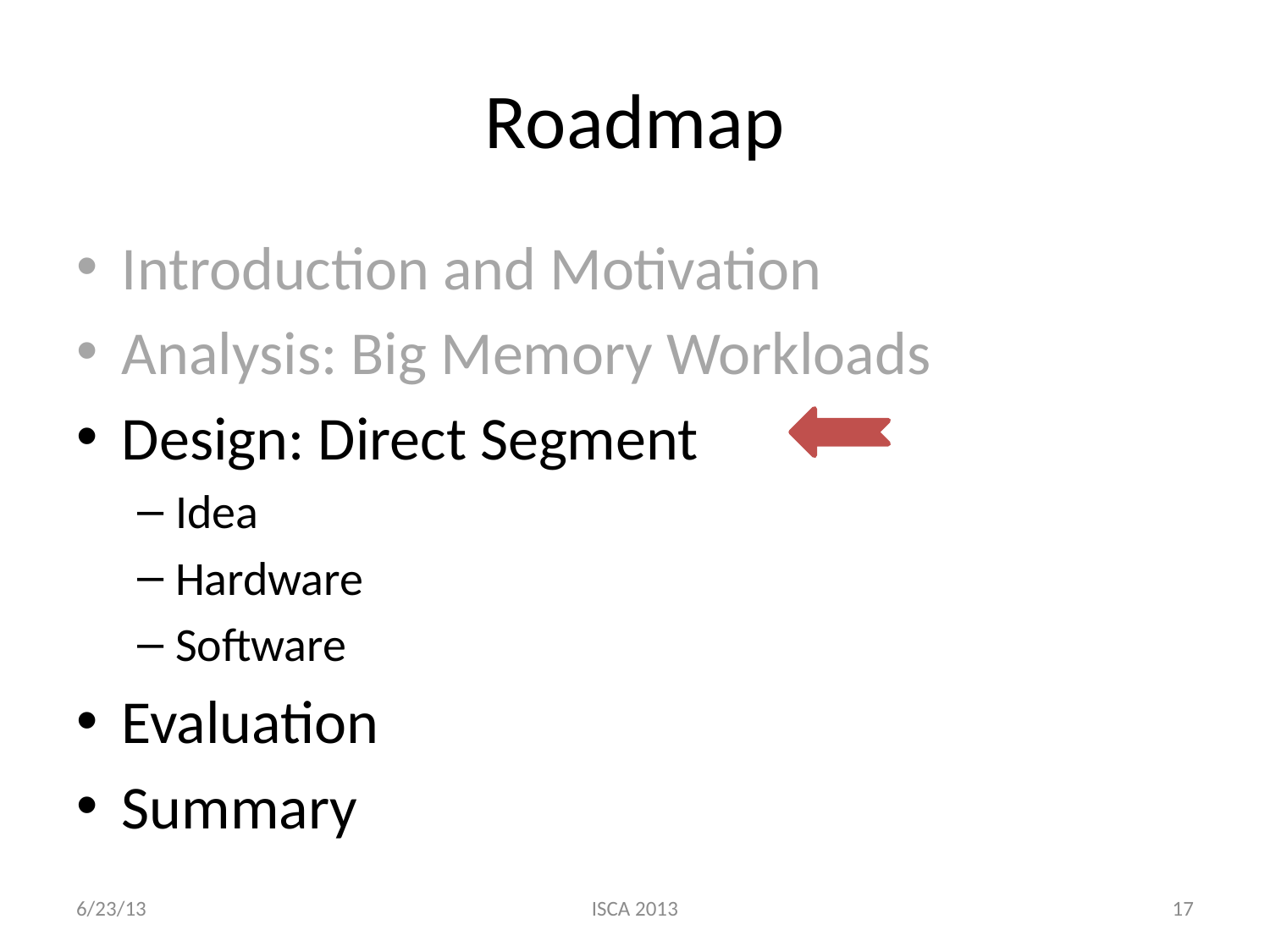

# Roadmap
Introduction and Motivation
Analysis: Big Memory Workloads
Design: Direct Segment
Idea
Hardware
Software
Evaluation
Summary

6/23/13
ISCA 2013
17